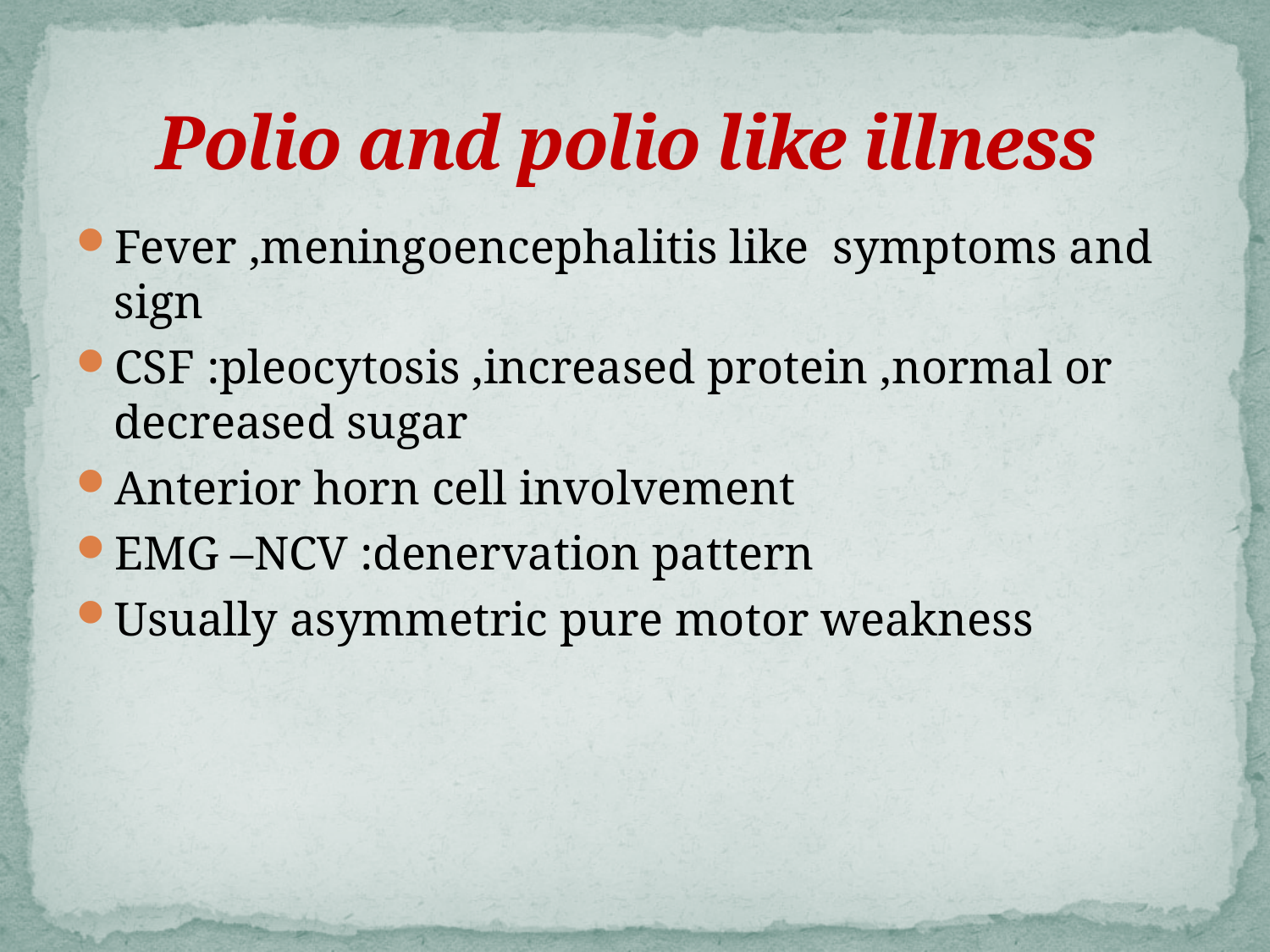

# Polio and polio like illness
Fever ,meningoencephalitis like  symptoms and sign
CSF :pleocytosis ,increased protein ,normal or decreased sugar
Anterior horn cell involvement
EMG –NCV :denervation pattern
Usually asymmetric pure motor weakness